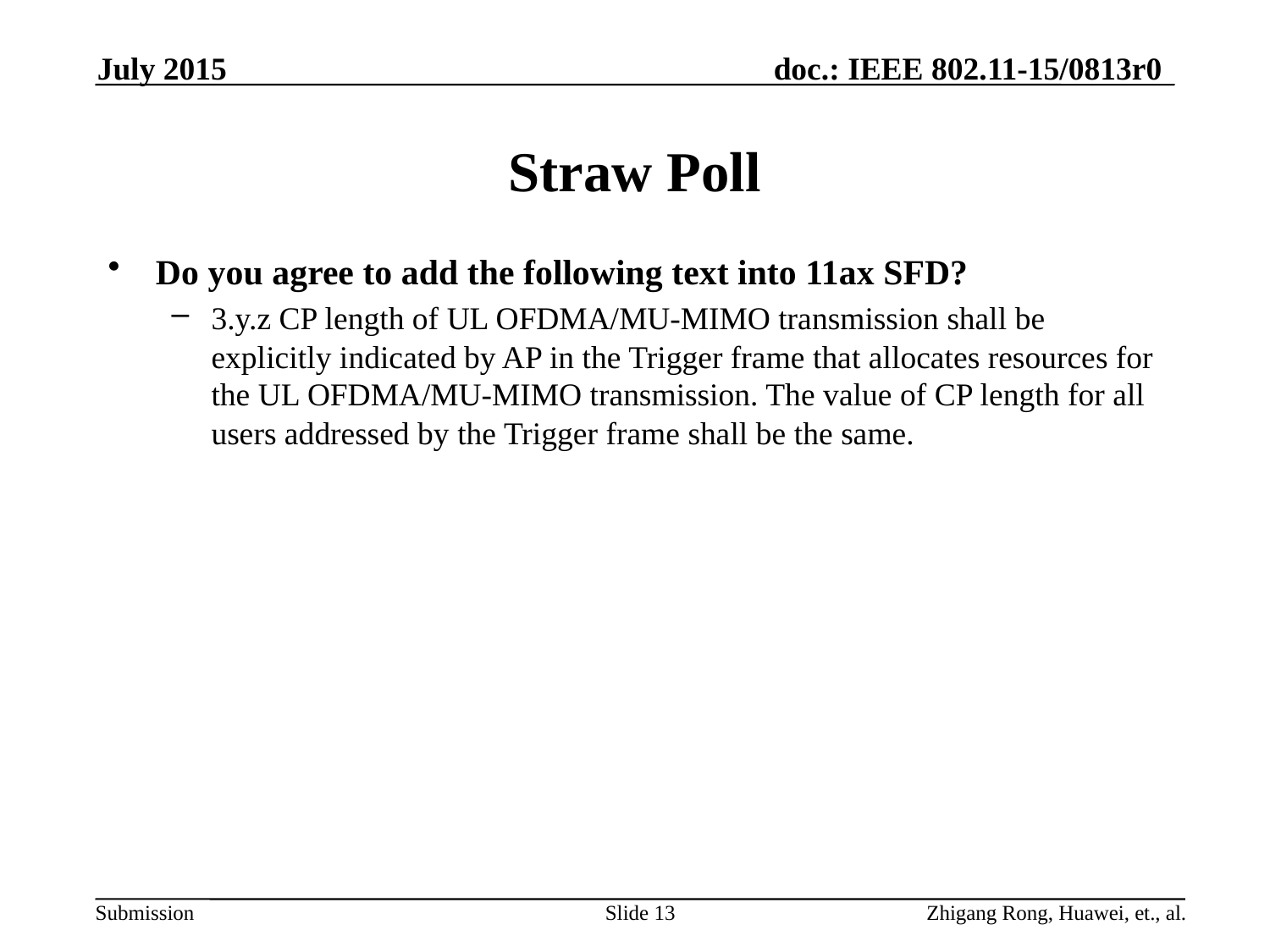

# Straw Poll
Do you agree to add the following text into 11ax SFD?
3.y.z CP length of UL OFDMA/MU-MIMO transmission shall be explicitly indicated by AP in the Trigger frame that allocates resources for the UL OFDMA/MU-MIMO transmission. The value of CP length for all users addressed by the Trigger frame shall be the same.

Slide 13
Zhigang Rong, Huawei, et., al.